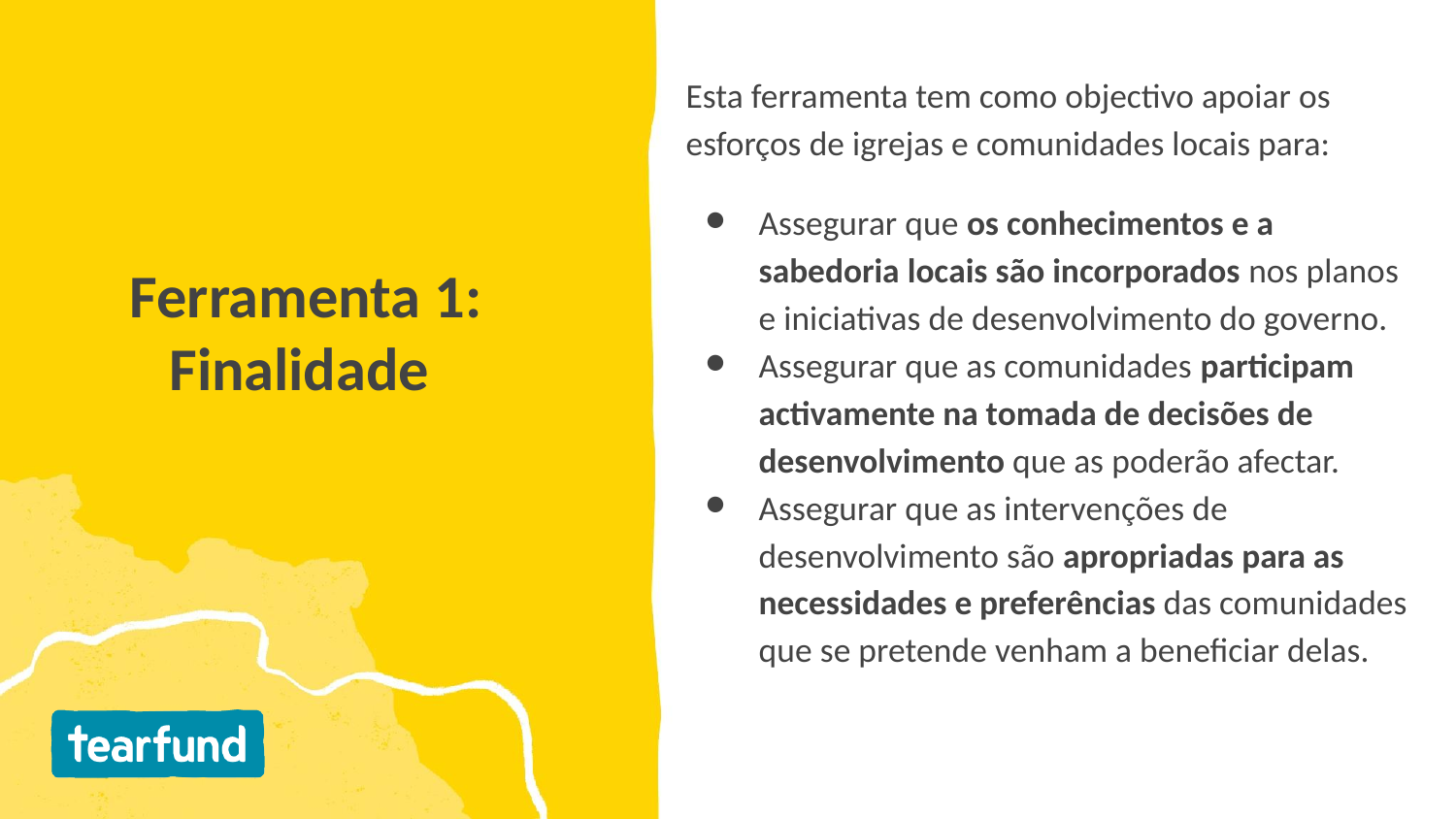

Esta ferramenta tem como objectivo apoiar os esforços de igrejas e comunidades locais para:
Assegurar que os conhecimentos e a sabedoria locais são incorporados nos planos e iniciativas de desenvolvimento do governo.
Assegurar que as comunidades participam activamente na tomada de decisões de desenvolvimento que as poderão afectar.
Assegurar que as intervenções de desenvolvimento são apropriadas para as necessidades e preferências das comunidades que se pretende venham a beneficiar delas.

# Ferramenta 1: Finalidade